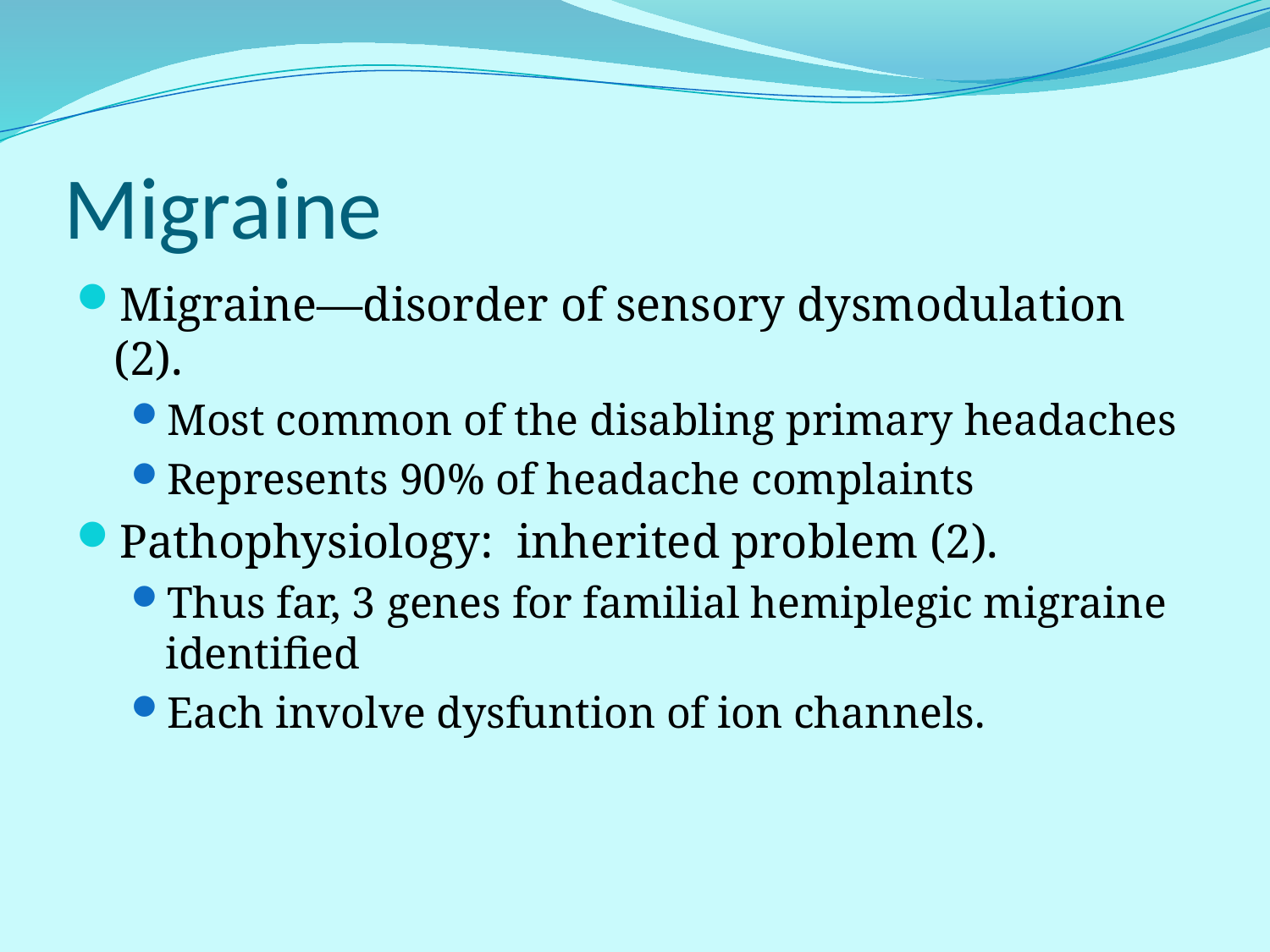

# Migraine
Migraine—disorder of sensory dysmodulation (2).
Most common of the disabling primary headaches
Represents 90% of headache complaints
Pathophysiology:  inherited problem (2).
Thus far, 3 genes for familial hemiplegic migraine identified
Each involve dysfuntion of ion channels.